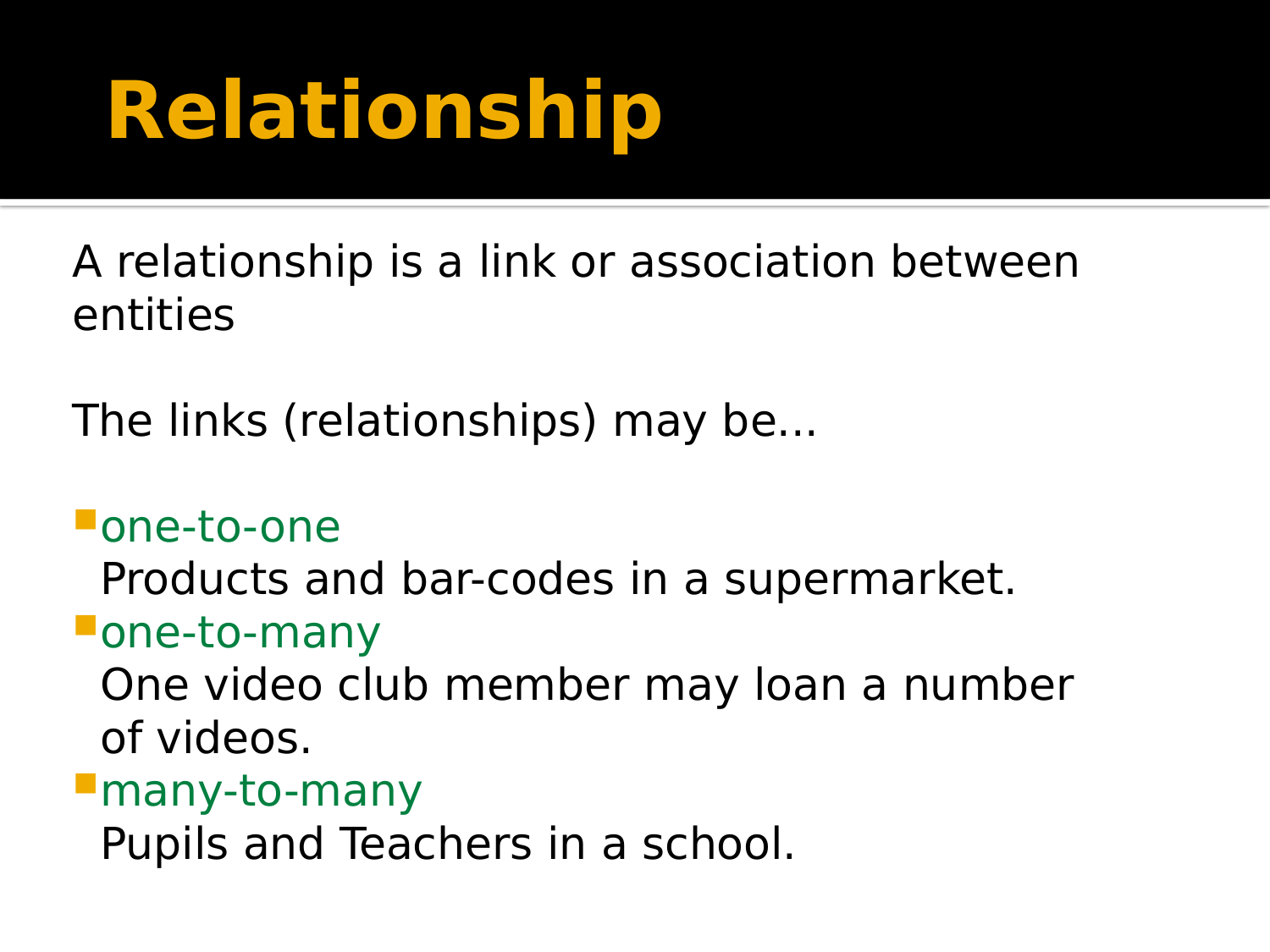

# Relationship
A relationship is a link or association between entities

The links (relationships) may be...

one-to-one
  Products and bar-codes in a supermarket.
one-to-many
  One video club member may loan a number
  of videos.
many-to-many
  Pupils and Teachers in a school.